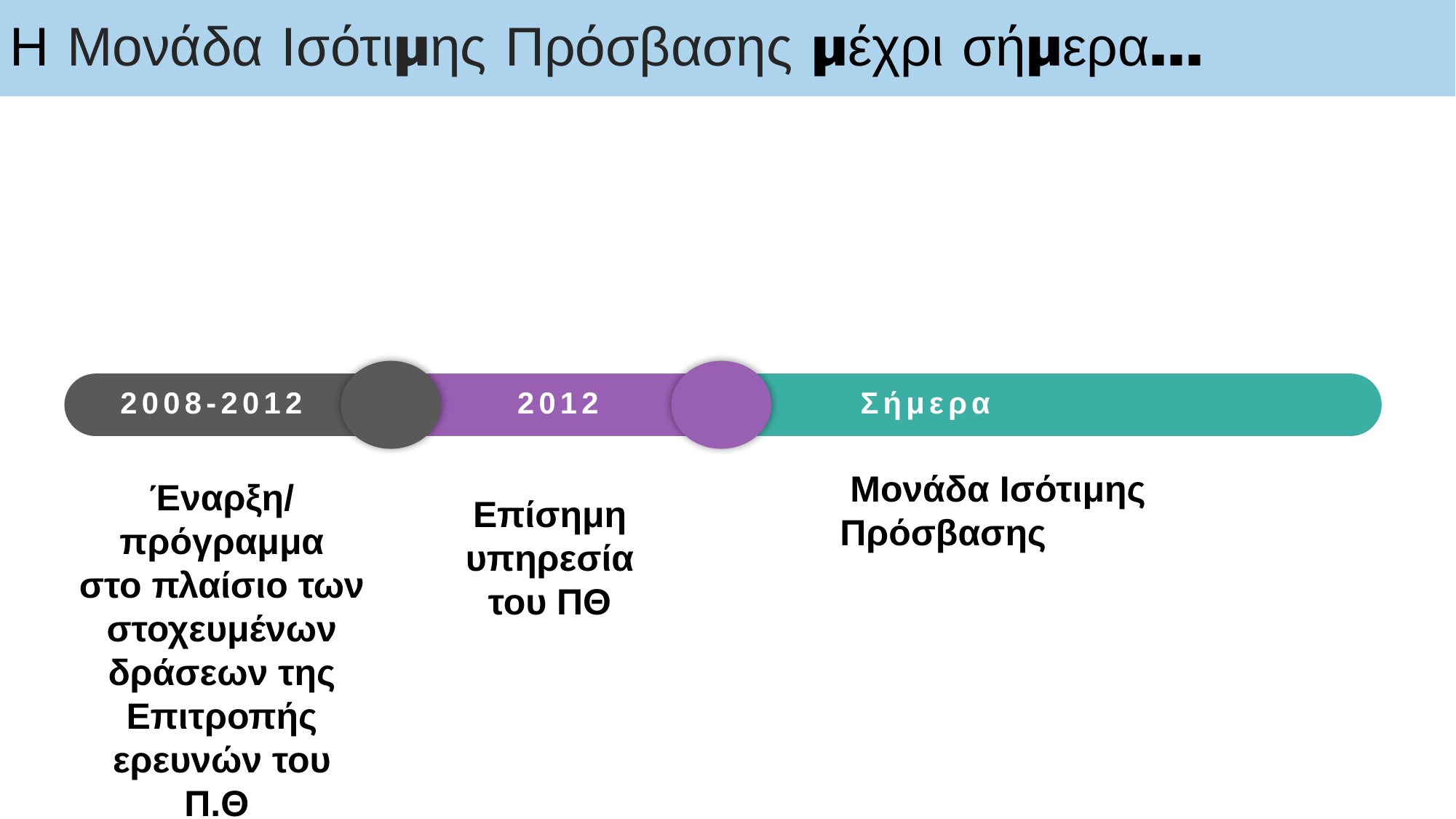

Η Μονάδα Ισότιμης Πρόσβασης μέχρι σήμερα…

2008-2012
2012
Σήμερα

 Μονάδα Ισότιμης Πρόσβασης
Έναρξη/ πρόγραμμα
στο πλαίσιο των στοχευμένων δράσεων της Επιτροπής ερευνών του Π.Θ
Επίσημη υπηρεσία του ΠΘ